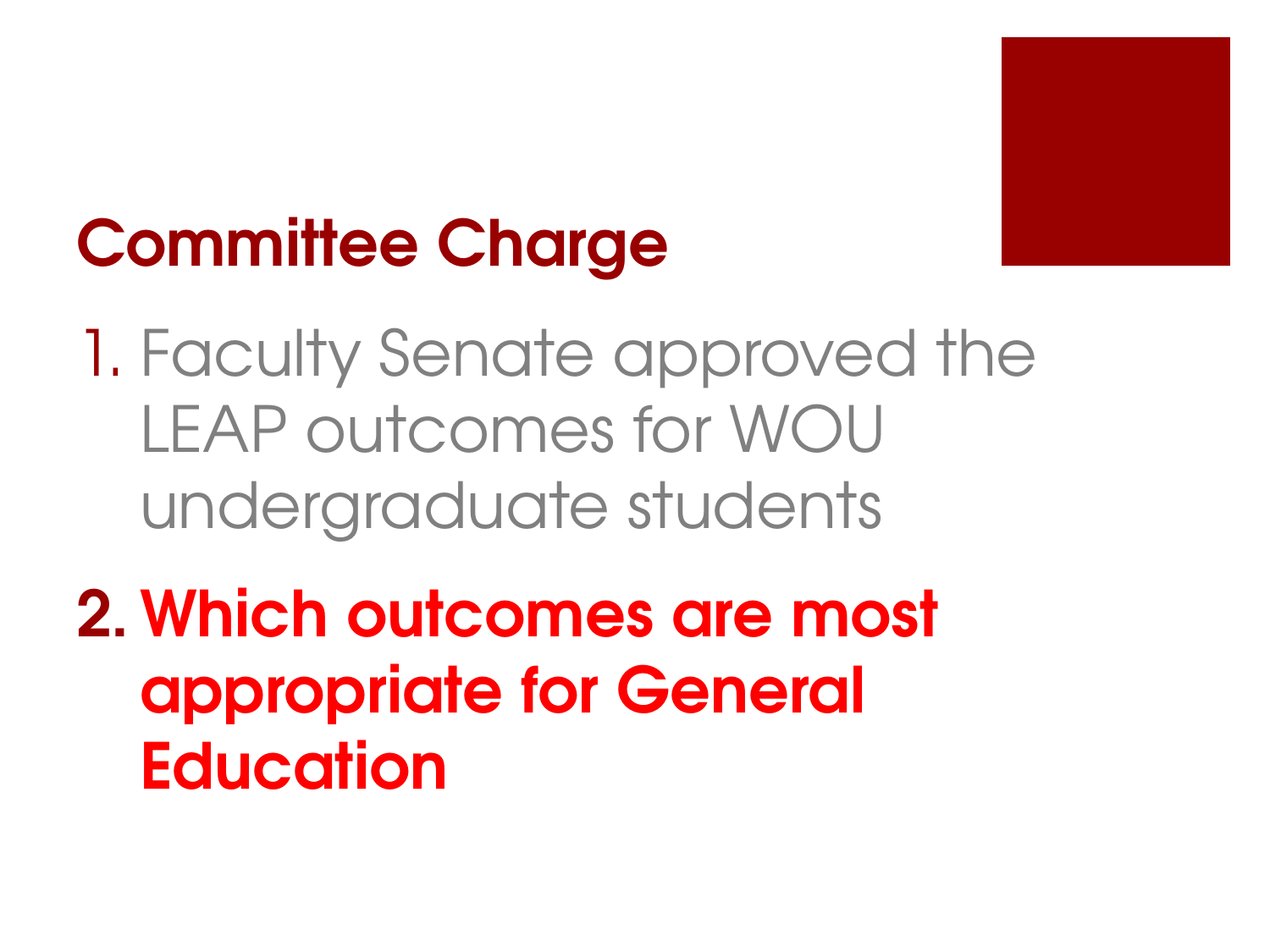

# Committee Charge
Faculty Senate approved the LEAP outcomes for WOU undergraduate students
Which outcomes are most appropriate for General Education